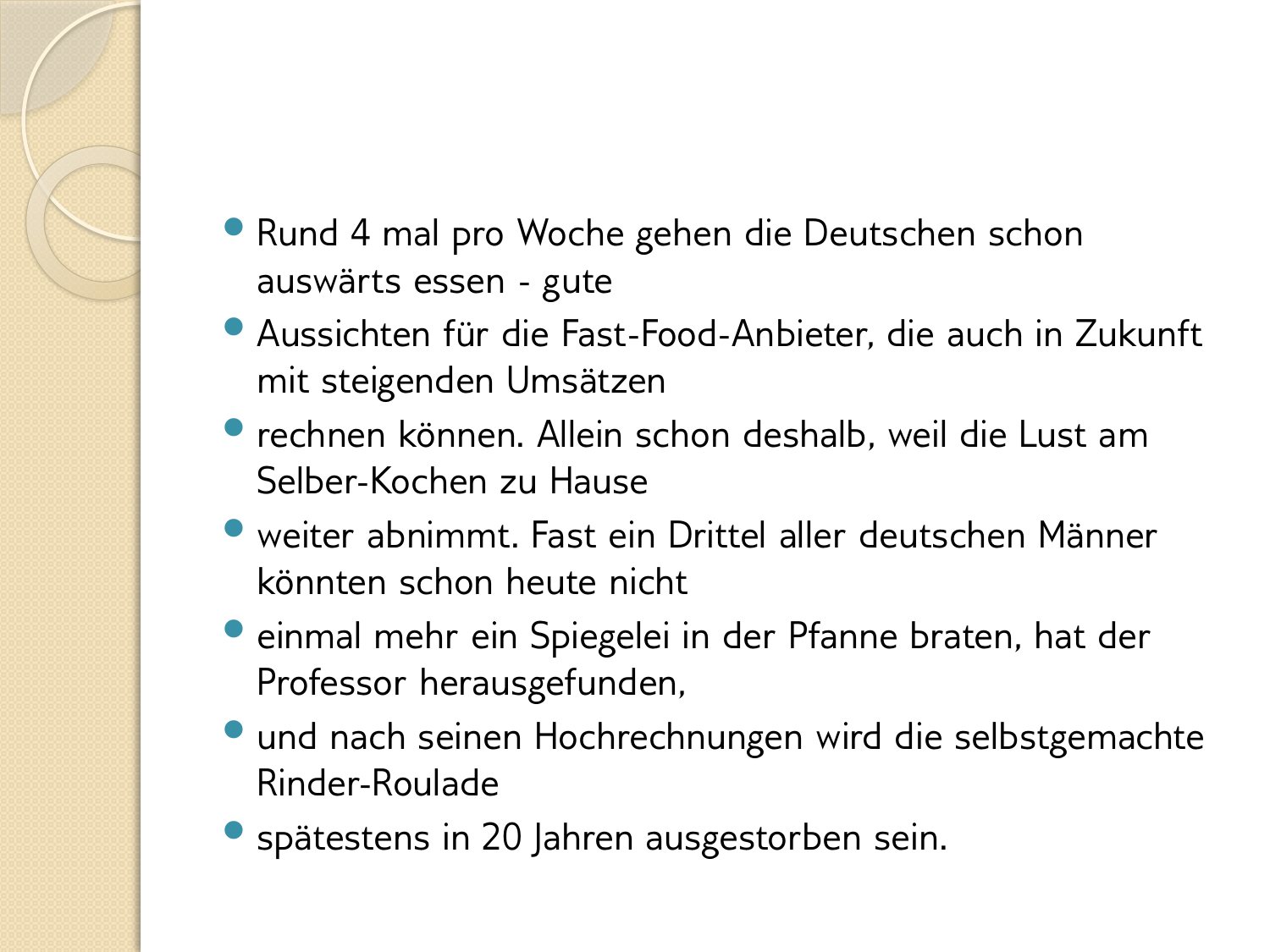

#
Rund 4 mal pro Woche gehen die Deutschen schon auswärts essen - gute
Aussichten für die Fast-Food-Anbieter, die auch in Zukunft mit steigenden Umsätzen
rechnen können. Allein schon deshalb, weil die Lust am Selber-Kochen zu Hause
weiter abnimmt. Fast ein Drittel aller deutschen Männer könnten schon heute nicht
einmal mehr ein Spiegelei in der Pfanne braten, hat der Professor herausgefunden,
und nach seinen Hochrechnungen wird die selbstgemachte Rinder-Roulade
spätestens in 20 Jahren ausgestorben sein.